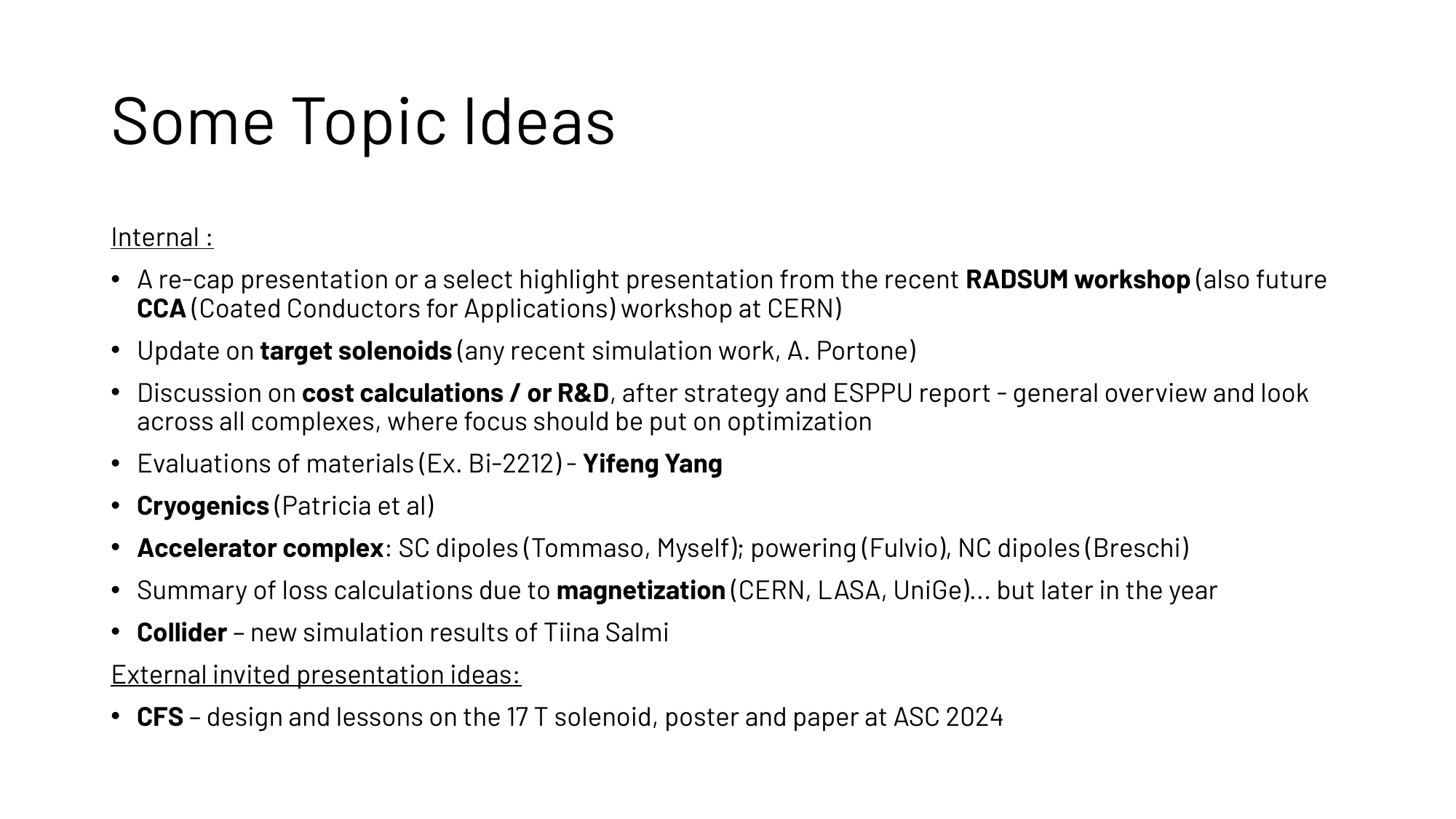

# Some Topic Ideas
Internal :
A re-cap presentation or a select highlight presentation from the recent RADSUM workshop (also future CCA (Coated Conductors for Applications) workshop at CERN)
Update on target solenoids (any recent simulation work, A. Portone)
Discussion on cost calculations / or R&D, after strategy and ESPPU report - general overview and look across all complexes, where focus should be put on optimization
Evaluations of materials (Ex. Bi-2212) - Yifeng Yang
Cryogenics (Patricia et al)
Accelerator complex: SC dipoles (Tommaso, Myself); powering (Fulvio), NC dipoles (Breschi)
Summary of loss calculations due to magnetization (CERN, LASA, UniGe)... but later in the year
Collider – new simulation results of Tiina Salmi
External invited presentation ideas:
CFS – design and lessons on the 17 T solenoid, poster and paper at ASC 2024